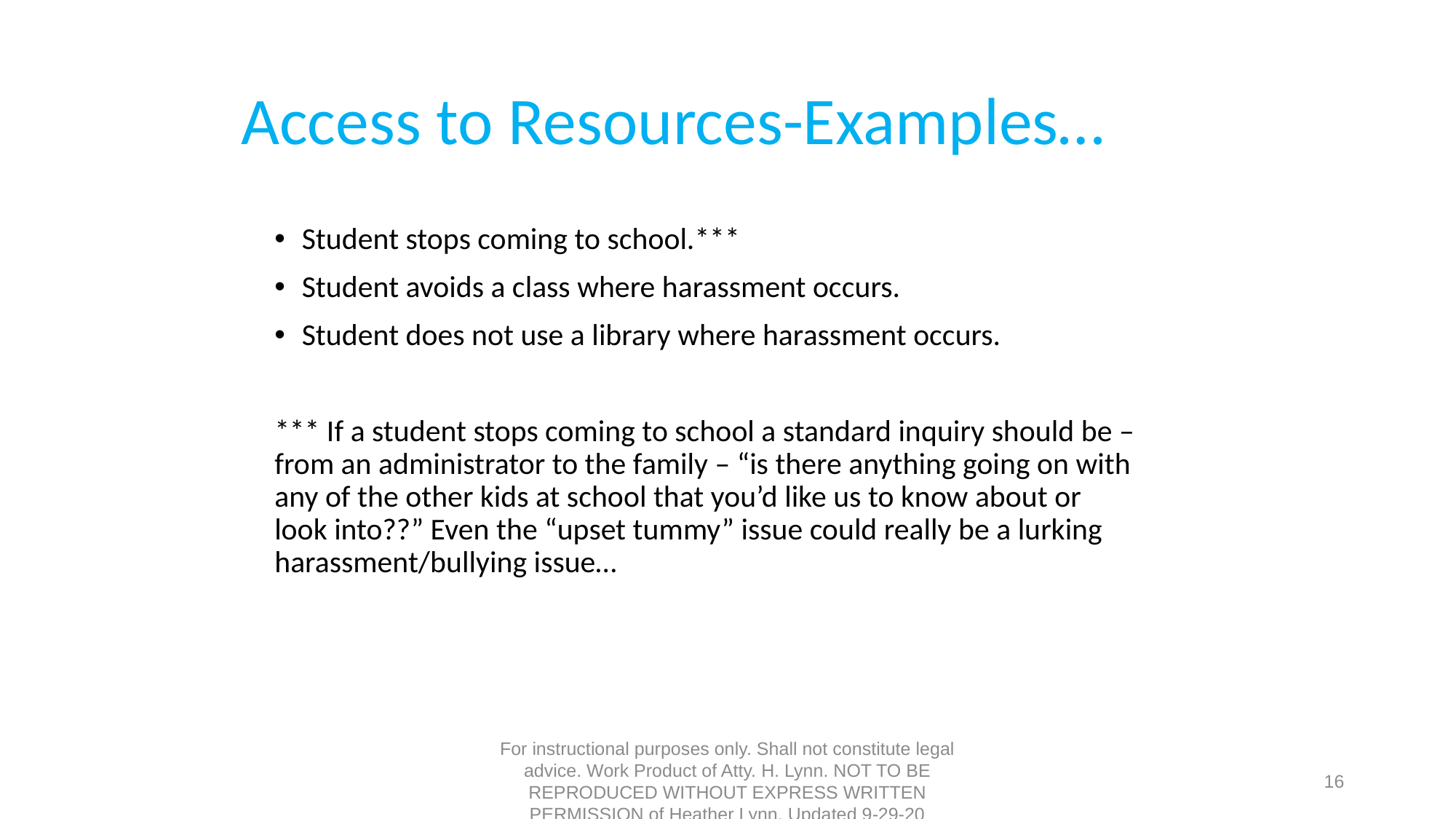

# Access to Resources-Examples…
Student stops coming to school.***
Student avoids a class where harassment occurs.
Student does not use a library where harassment occurs.

*** If a student stops coming to school a standard inquiry should be – from an administrator to the family – “is there anything going on with any of the other kids at school that you’d like us to know about or look into??” Even the “upset tummy” issue could really be a lurking harassment/bullying issue…

For instructional purposes only. Shall not constitute legal advice. Work Product of Atty. H. Lynn. NOT TO BE REPRODUCED WITHOUT EXPRESS WRITTEN PERMISSION of Heather Lynn. Updated 9-29-20
16